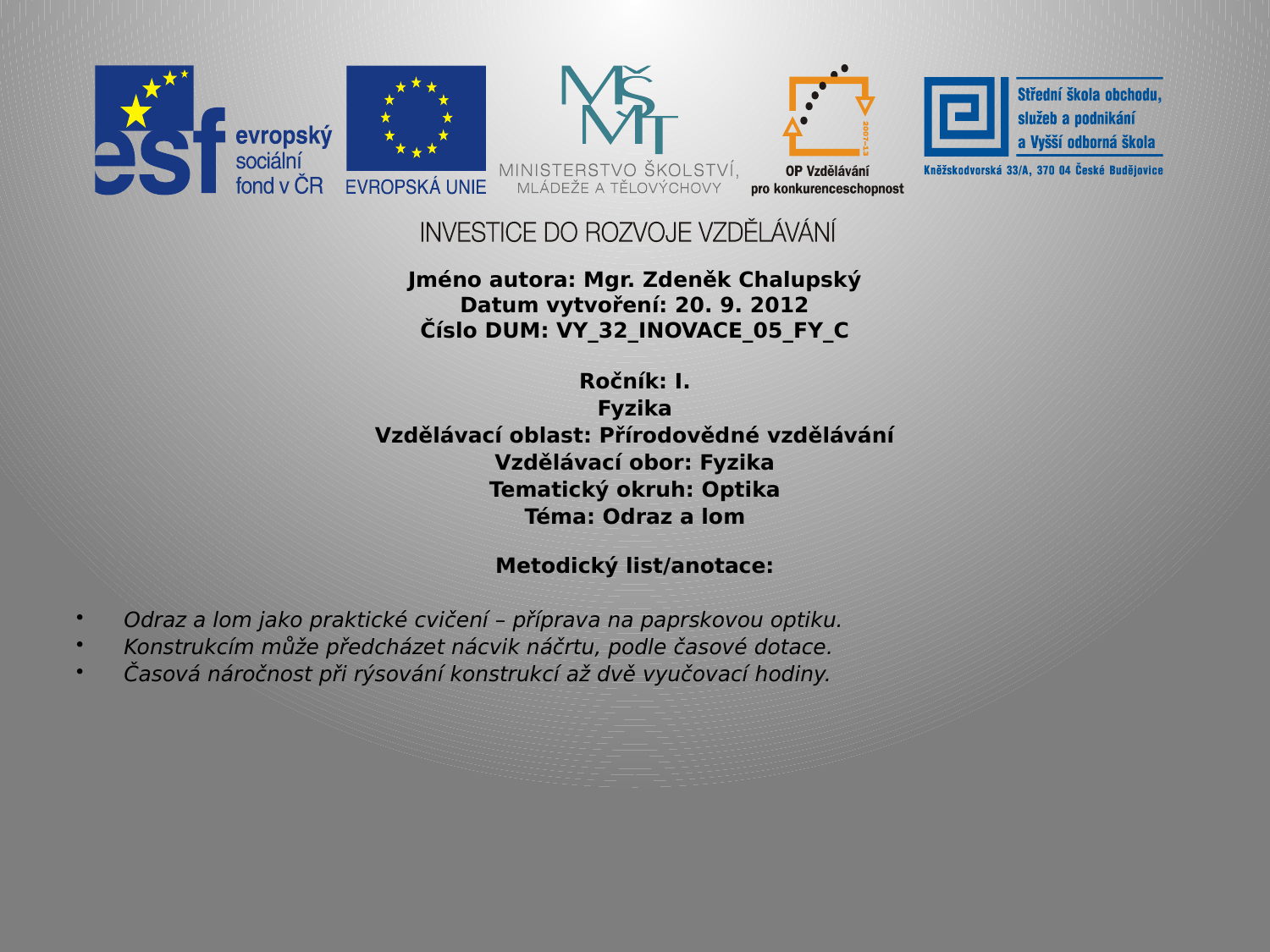

Jméno autora: Mgr. Zdeněk Chalupský
Datum vytvoření: 20. 9. 2012
Číslo DUM: VY_32_INOVACE_05_FY_C
Ročník: I.
Fyzika
Vzdělávací oblast: Přírodovědné vzdělávání
Vzdělávací obor: Fyzika
Tematický okruh: Optika
Téma: Odraz a lom
Metodický list/anotace:

Odraz a lom jako praktické cvičení – příprava na paprskovou optiku.
Konstrukcím může předcházet nácvik náčrtu, podle časové dotace.
Časová náročnost při rýsování konstrukcí až dvě vyučovací hodiny.